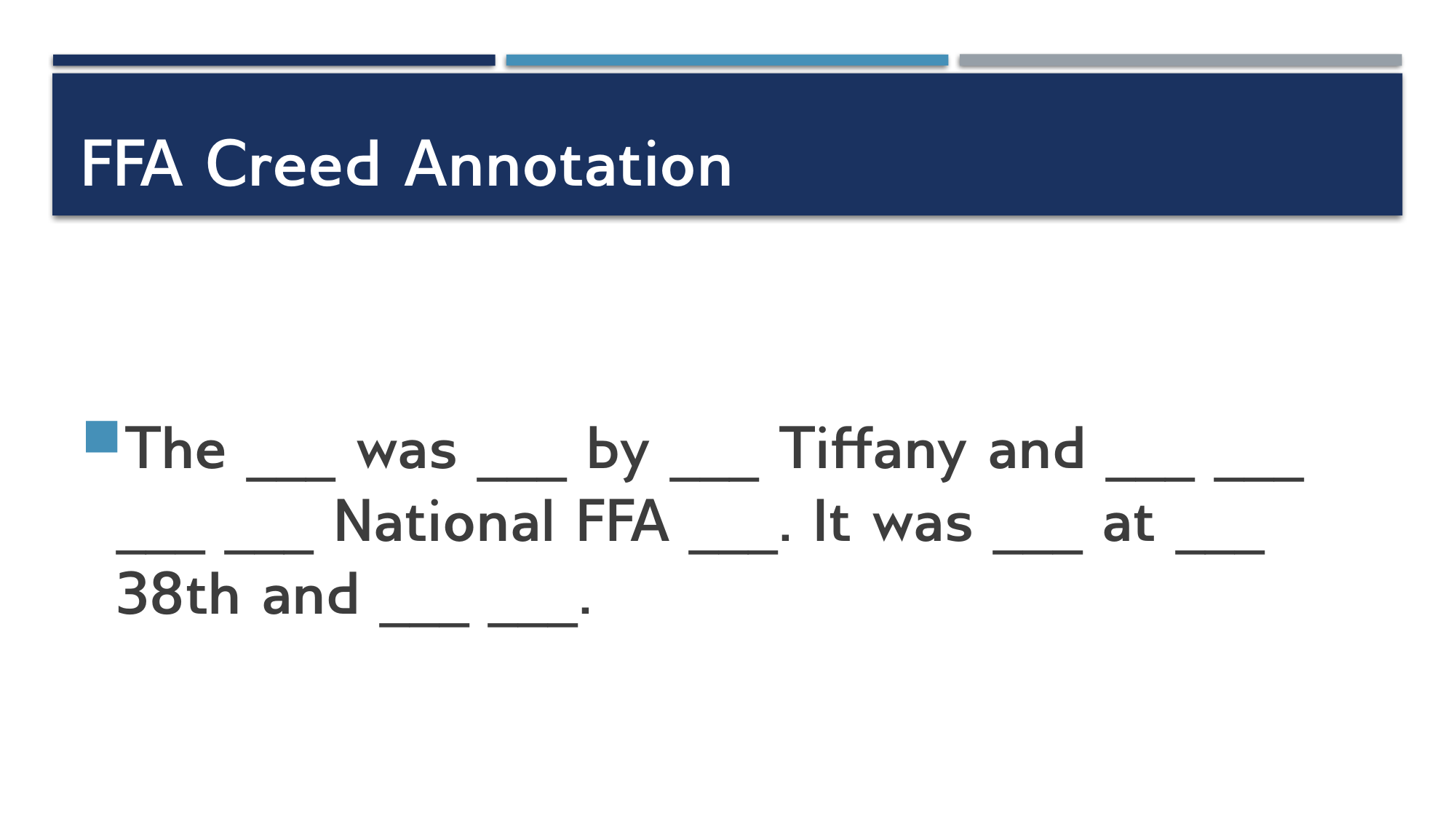

# FFA Creed Annotation
The ___ was ___ by ___ Tiffany and ___ ___ ___ ___ National FFA ___. It was ___ at ___ 38th and ___ ___.